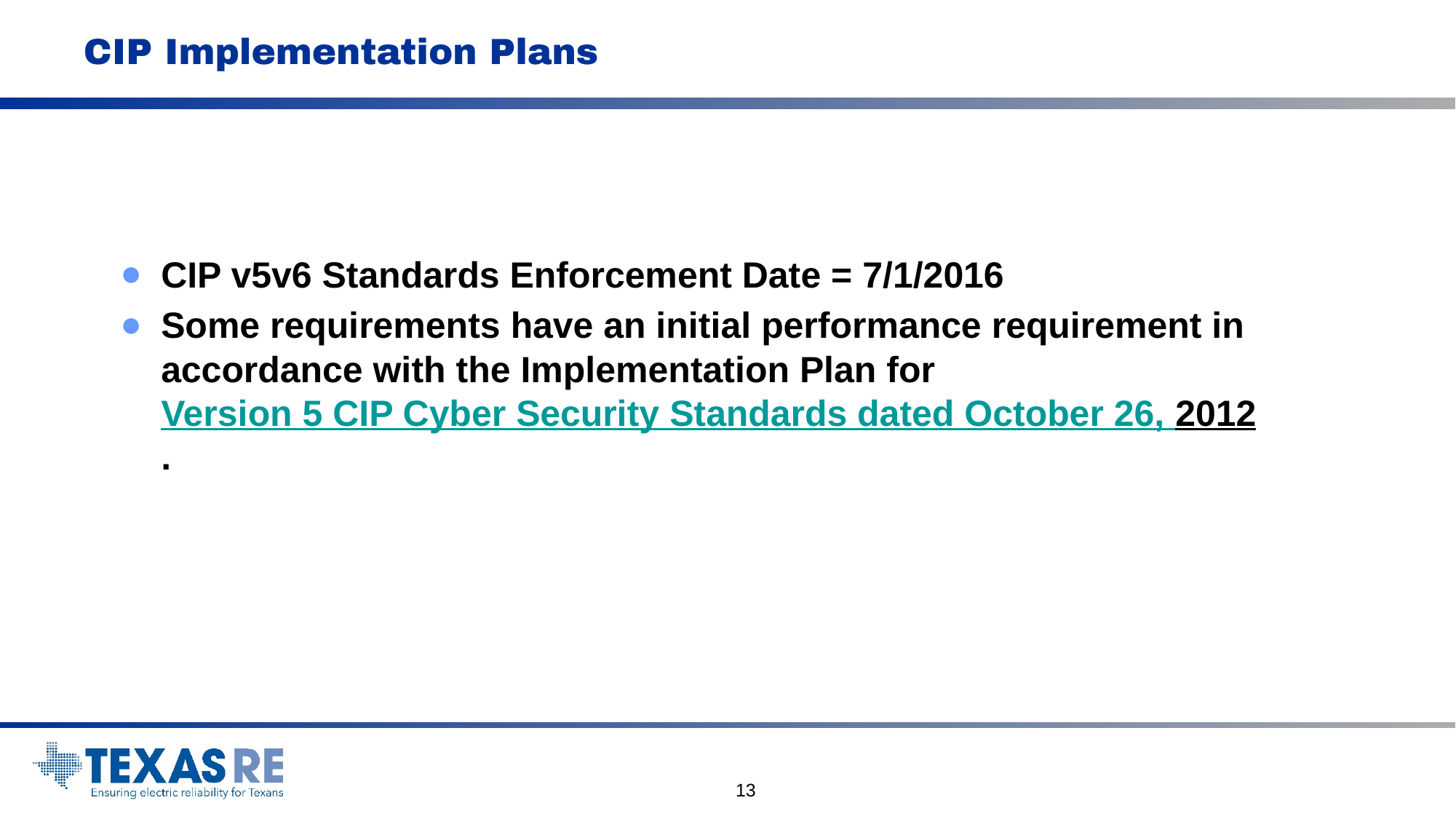

# CIP Implementation Plans
CIP v5v6 Standards Enforcement Date = 7/1/2016
Some requirements have an initial performance requirement in accordance with the Implementation Plan for Version 5 CIP Cyber Security Standards dated October 26, 2012.